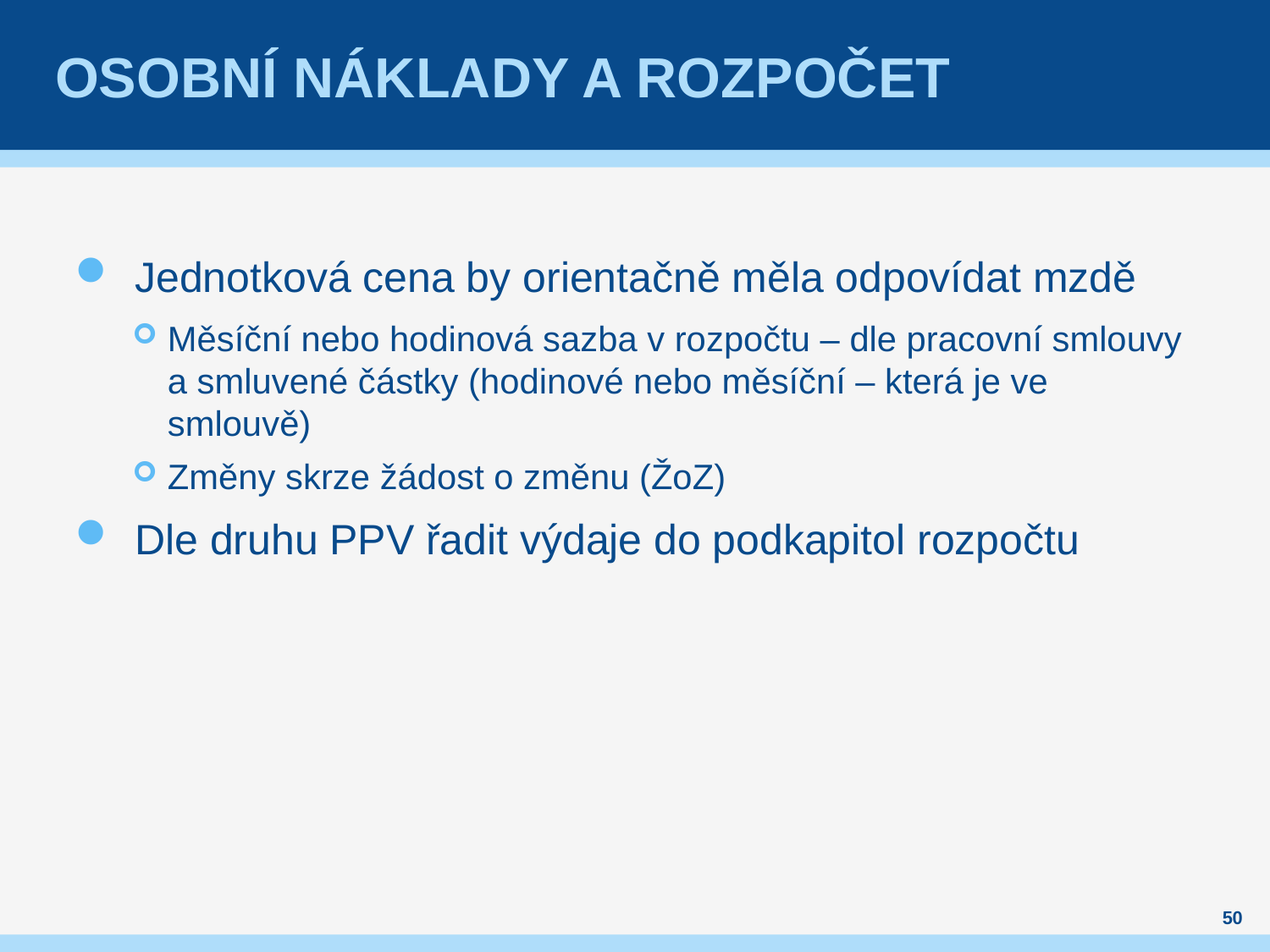

# Osobní náklady a rozpočet
Jednotková cena by orientačně měla odpovídat mzdě
Měsíční nebo hodinová sazba v rozpočtu – dle pracovní smlouvy a smluvené částky (hodinové nebo měsíční – která je ve smlouvě)
Změny skrze žádost o změnu (ŽoZ)
Dle druhu PPV řadit výdaje do podkapitol rozpočtu

50